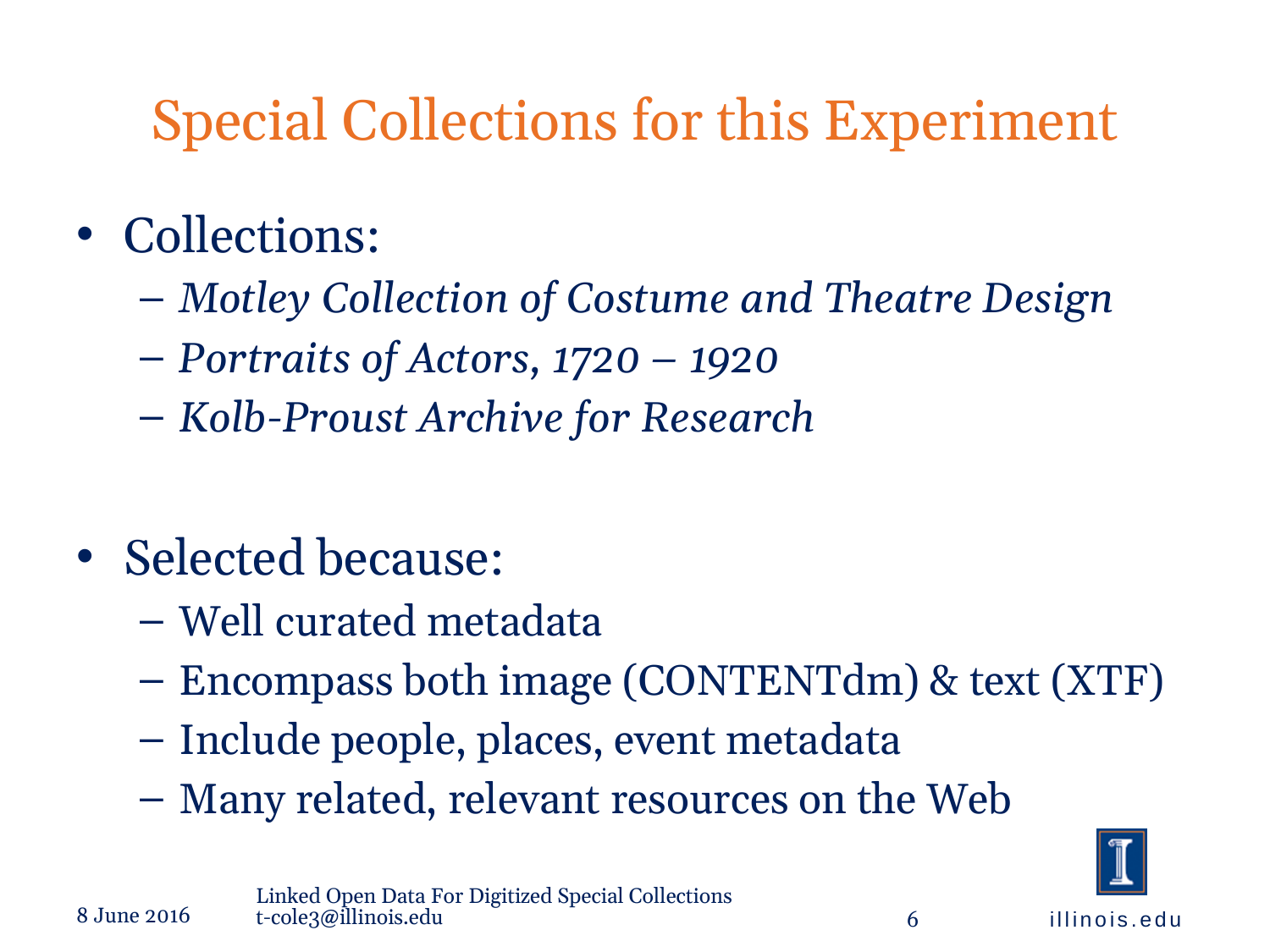

# Special Collections for this Experiment
Collections:
Motley Collection of Costume and Theatre Design
Portraits of Actors, 1720 – 1920
Kolb-Proust Archive for Research

Selected because:
Well curated metadata
Encompass both image (CONTENTdm) & text (XTF)
Include people, places, event metadata
Many related, relevant resources on the Web
Linked Open Data For Digitized Special Collections t-cole3@illinois.edu
8 June 2016
illinois.edu